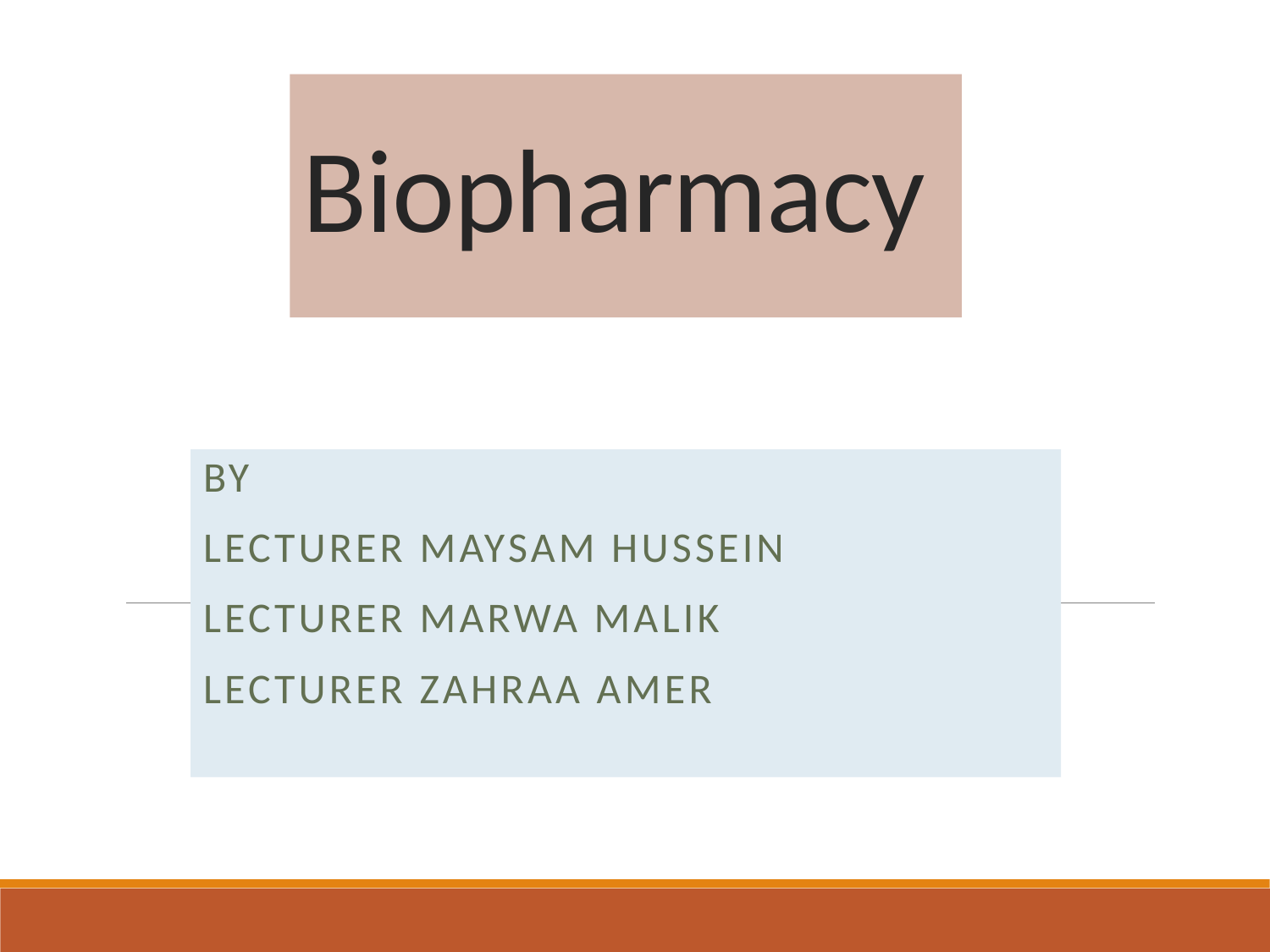

# Biopharmacy
By
Lecturer maysam Hussein
lecturer Marwa Malik
Lecturer Zahraa Amer